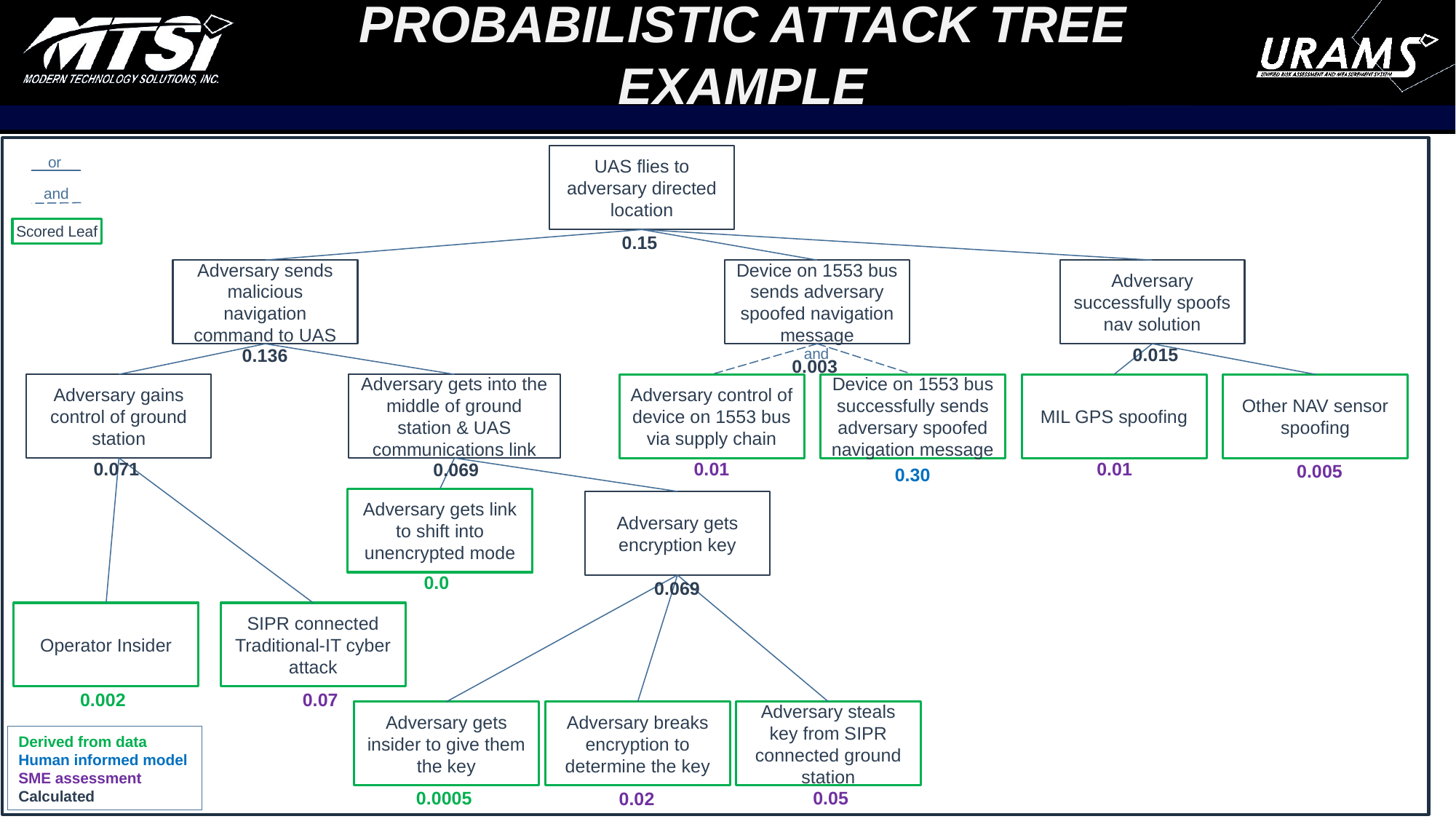

# Probabilistic Attack Tree Example

UAS flies to adversary directed location
or
and
Scored Leaf

0.15
Adversary sends malicious navigation command to UAS
Device on 1553 bus sends adversary spoofed navigation message
Adversary successfully spoofs nav solution
0.015
0.136
and
0.003
Adversary gains control of ground station
Adversary gets into the middle of ground station & UAS communications link
Adversary control of device on 1553 bus via supply chain
Device on 1553 bus successfully sends adversary spoofed navigation message
MIL GPS spoofing
Other NAV sensor spoofing
0.071
0.01
0.01
0.069
0.005
0.30
Adversary gets link to shift into unencrypted mode
Adversary gets encryption key
0.0
0.069
Operator Insider
SIPR connected Traditional-IT cyber attack
0.07
0.002
Adversary gets insider to give them the key
Adversary breaks encryption to determine the key
Adversary steals key from SIPR connected ground station
Derived from data
Human informed model
SME assessment
Calculated
0.0005
0.05
0.02